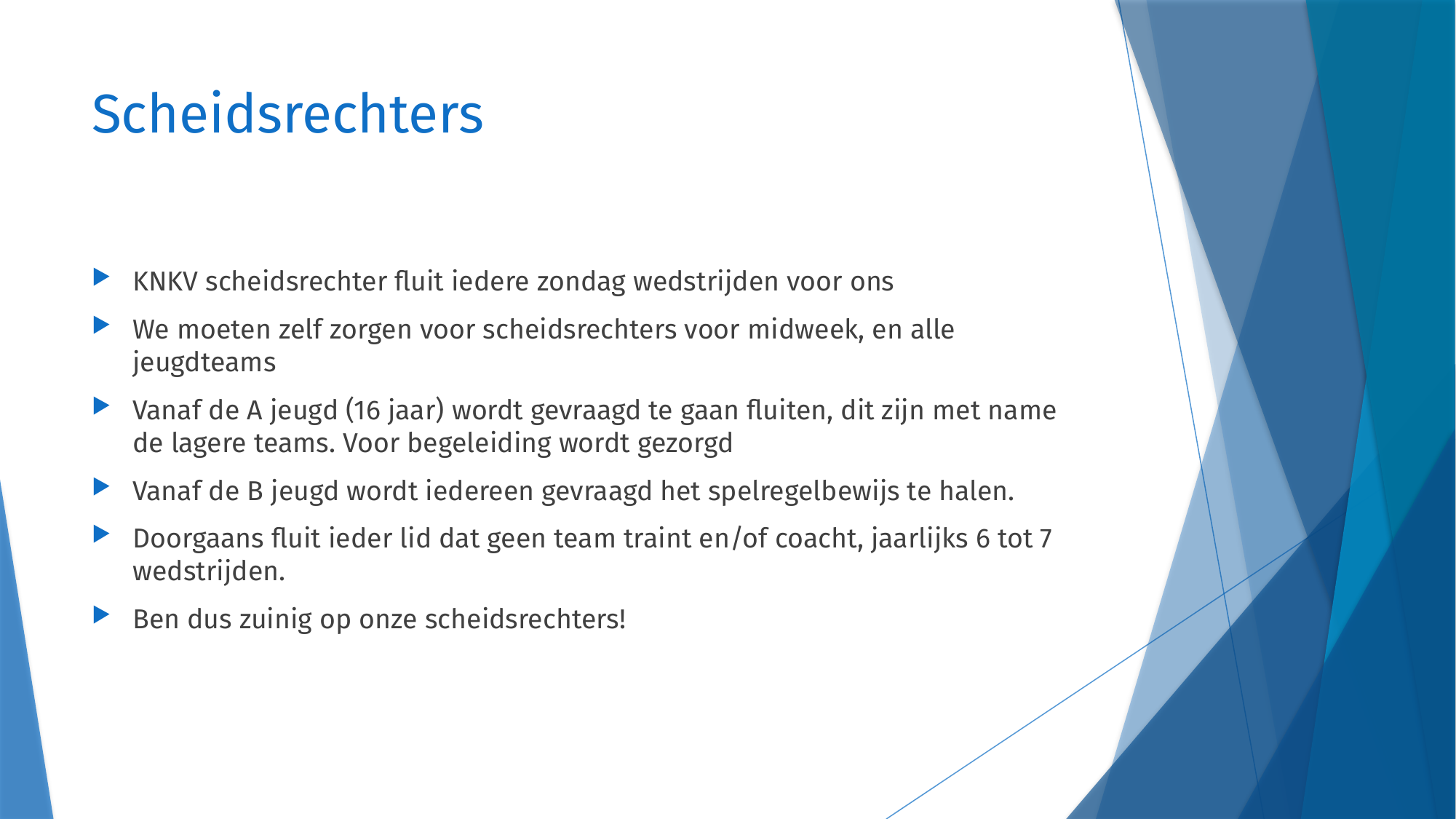

# Scheidsrechters
KNKV scheidsrechter fluit iedere zondag wedstrijden voor ons
We moeten zelf zorgen voor scheidsrechters voor midweek, en alle jeugdteams
Vanaf de A jeugd (16 jaar) wordt gevraagd te gaan fluiten, dit zijn met name de lagere teams. Voor begeleiding wordt gezorgd
Vanaf de B jeugd wordt iedereen gevraagd het spelregelbewijs te halen.
Doorgaans fluit ieder lid dat geen team traint en/of coacht, jaarlijks 6 tot 7 wedstrijden.
Ben dus zuinig op onze scheidsrechters!